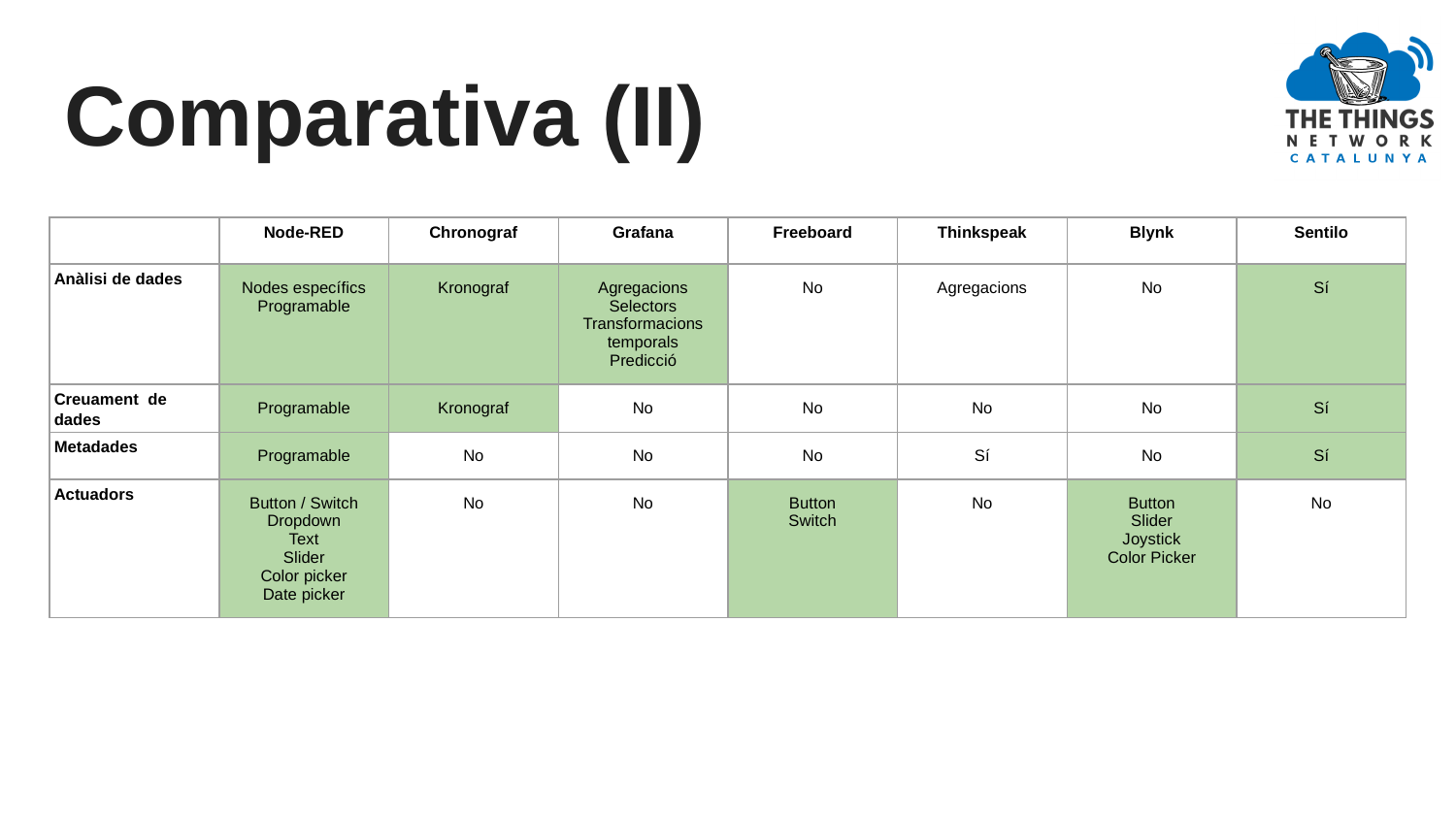

# Comparativa (II)
|  | Node-RED | Chronograf | Grafana | Freeboard | Thinkspeak | Blynk | Sentilo |
| --- | --- | --- | --- | --- | --- | --- | --- |
| Anàlisi de dades | Nodes específics Programable | Kronograf | Agregacions Selectors Transformacions temporals Predicció | No | Agregacions | No | Sí |
| Creuament de dades | Programable | Kronograf | No | No | No | No | Sí |
| Metadades | Programable | No | No | No | Sí | No | Sí |
| Actuadors | Button / Switch Dropdown Text Slider Color picker Date picker | No | No | Button Switch | No | Button Slider Joystick Color Picker | No |